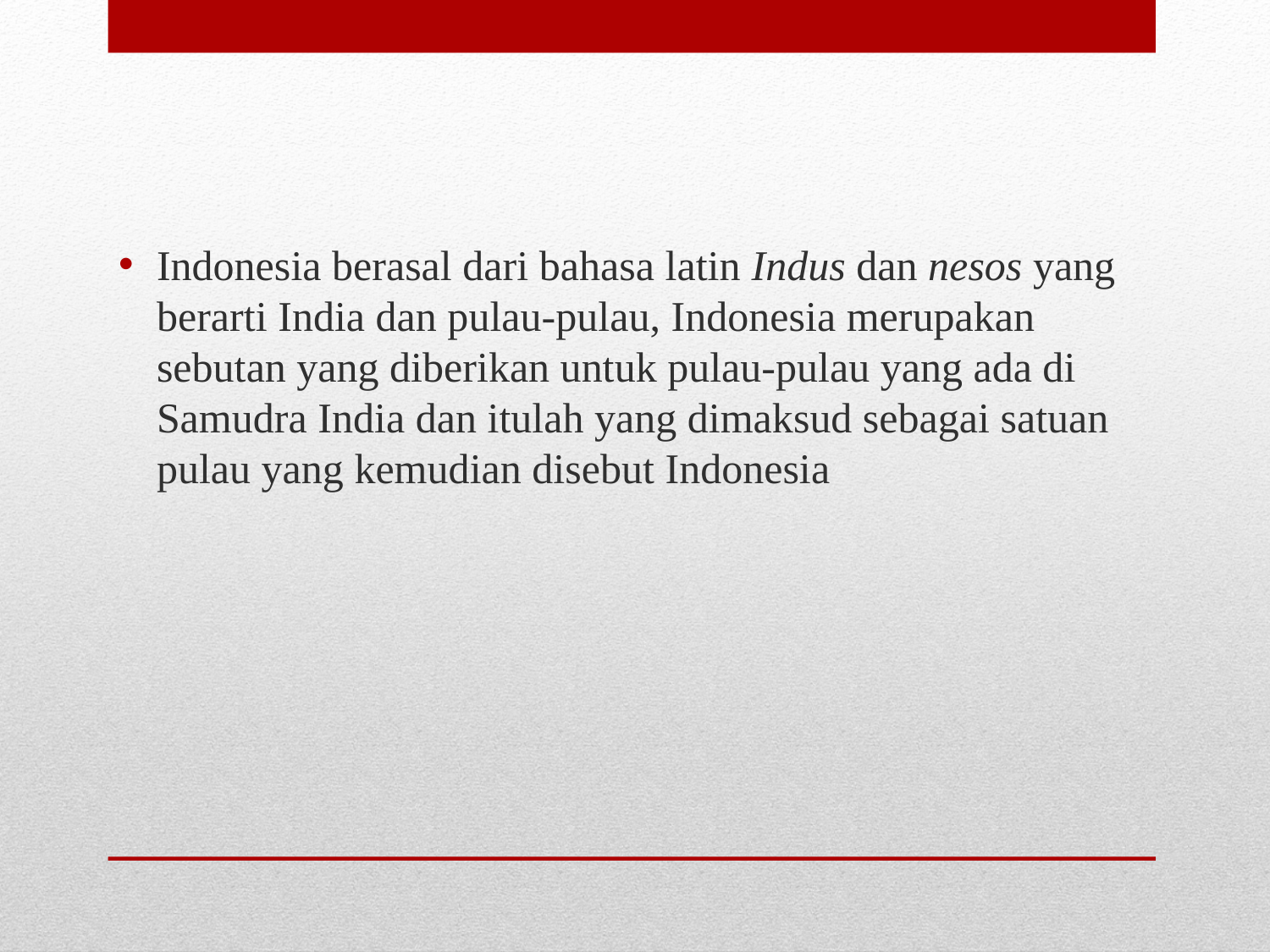

Indonesia berasal dari bahasa latin Indus dan nesos yang berarti India dan pulau-pulau, Indonesia merupakan sebutan yang diberikan untuk pulau-pulau yang ada di Samudra India dan itulah yang dimaksud sebagai satuan pulau yang kemudian disebut Indonesia
#